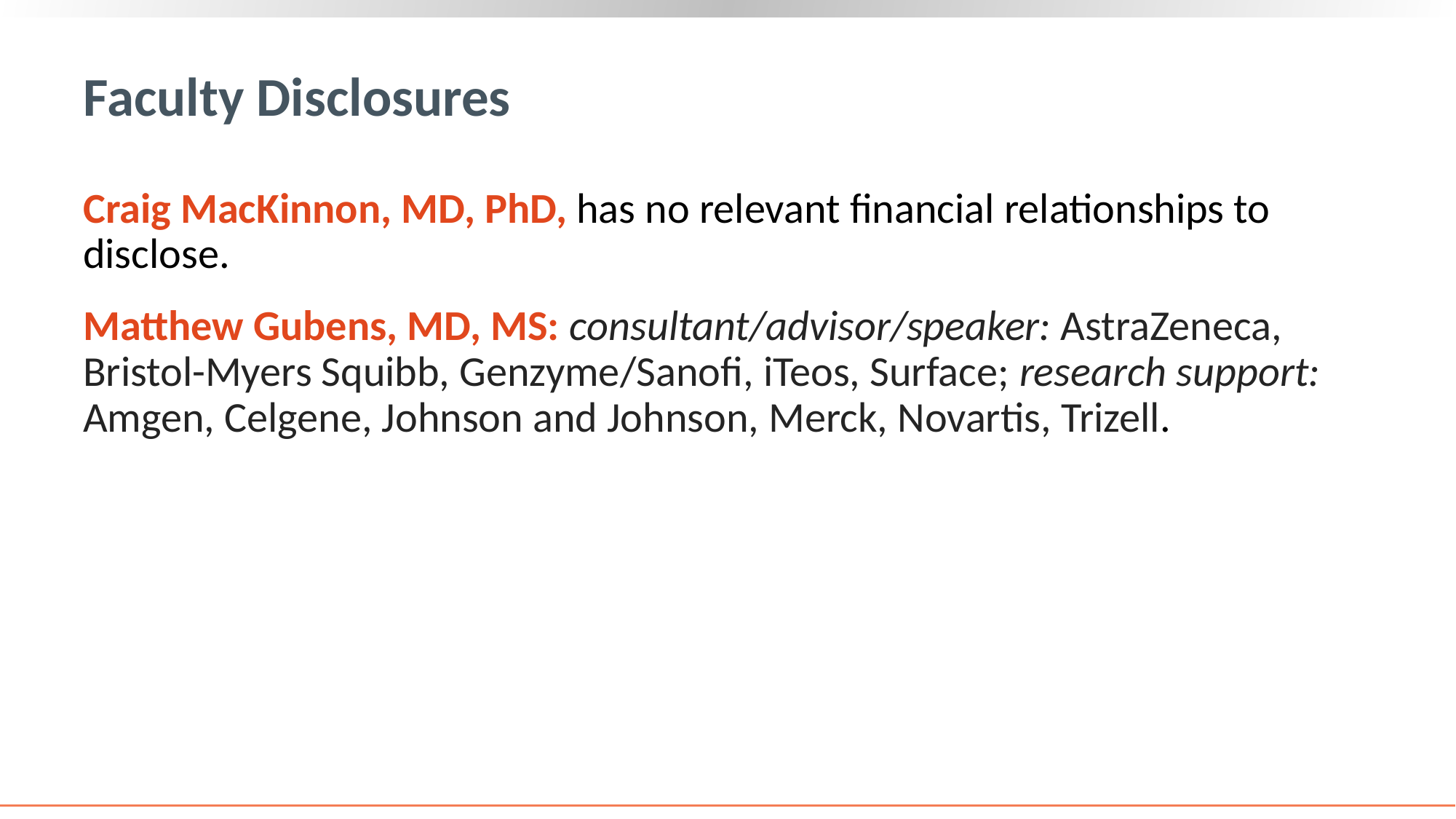

# Faculty Disclosures
Craig MacKinnon, MD, PhD, has no relevant financial relationships to disclose.
Matthew Gubens, MD, MS: consultant/advisor/speaker: AstraZeneca, Bristol-Myers Squibb, Genzyme/Sanofi, iTeos, Surface; research support: Amgen, Celgene, Johnson and Johnson, Merck, Novartis, Trizell.